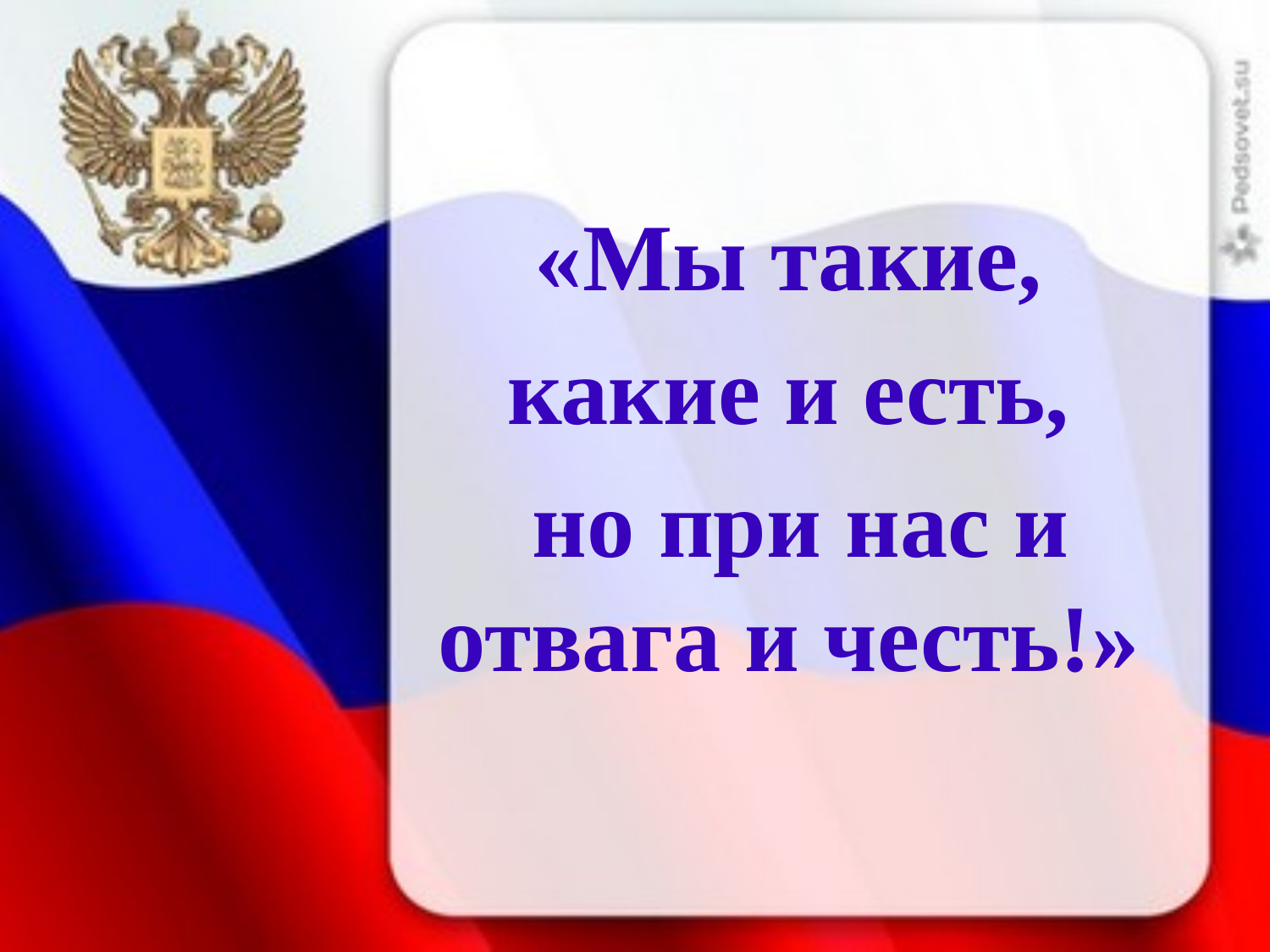

«Мы такие,
какие и есть,
но при нас и отвага и честь!»